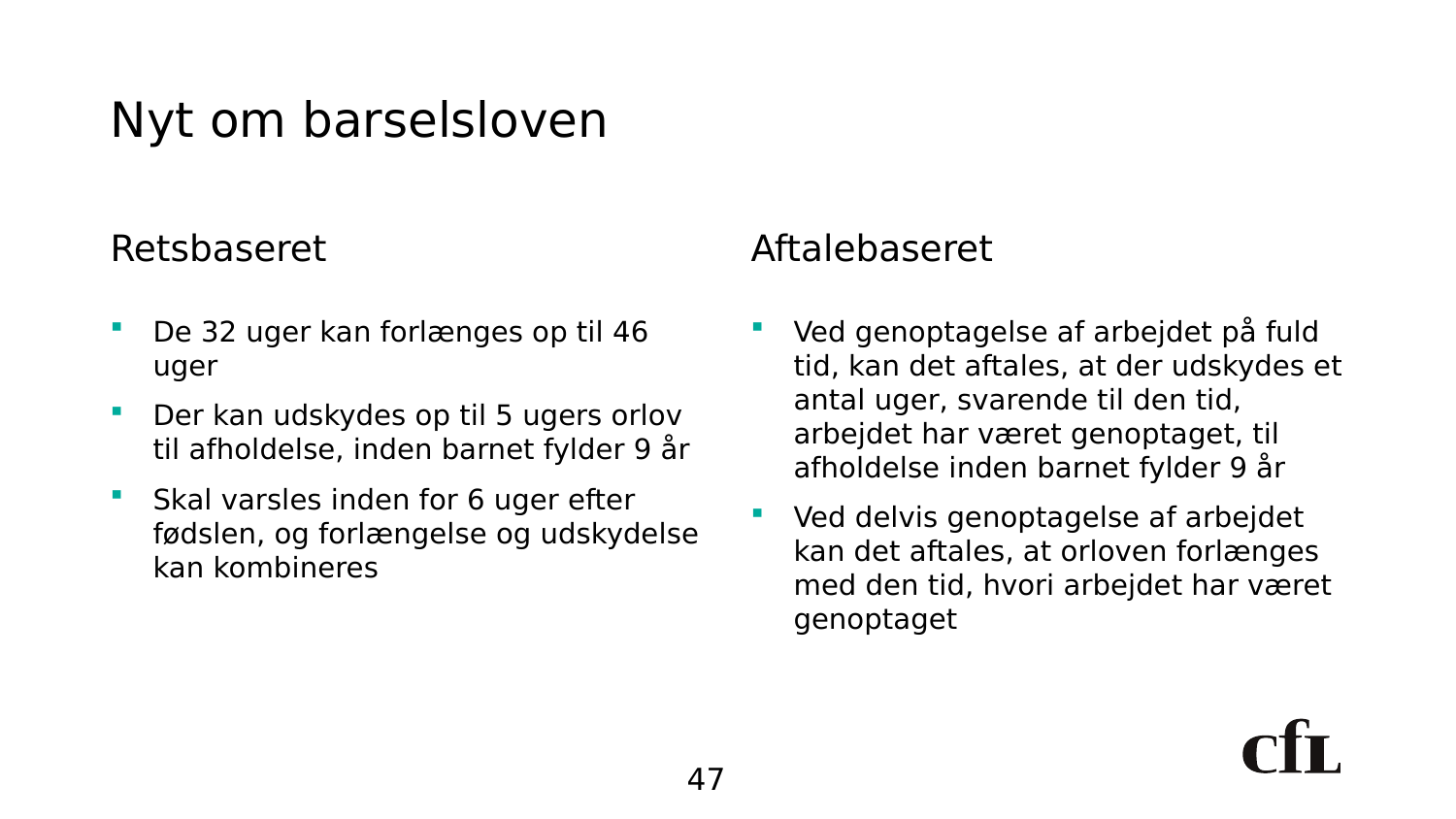

# Nyt om barselsloven
Retsbaseret

De 32 uger kan forlænges op til 46 uger
Der kan udskydes op til 5 ugers orlov til afholdelse, inden barnet fylder 9 år
Skal varsles inden for 6 uger efter fødslen, og forlængelse og udskydelse kan kombineres

Aftalebaseret

Ved genoptagelse af arbejdet på fuld tid, kan det aftales, at der udskydes et antal uger, svarende til den tid, arbejdet har været genoptaget, til afholdelse inden barnet fylder 9 år
Ved delvis genoptagelse af arbejdet kan det aftales, at orloven forlænges med den tid, hvori arbejdet har været genoptaget

47